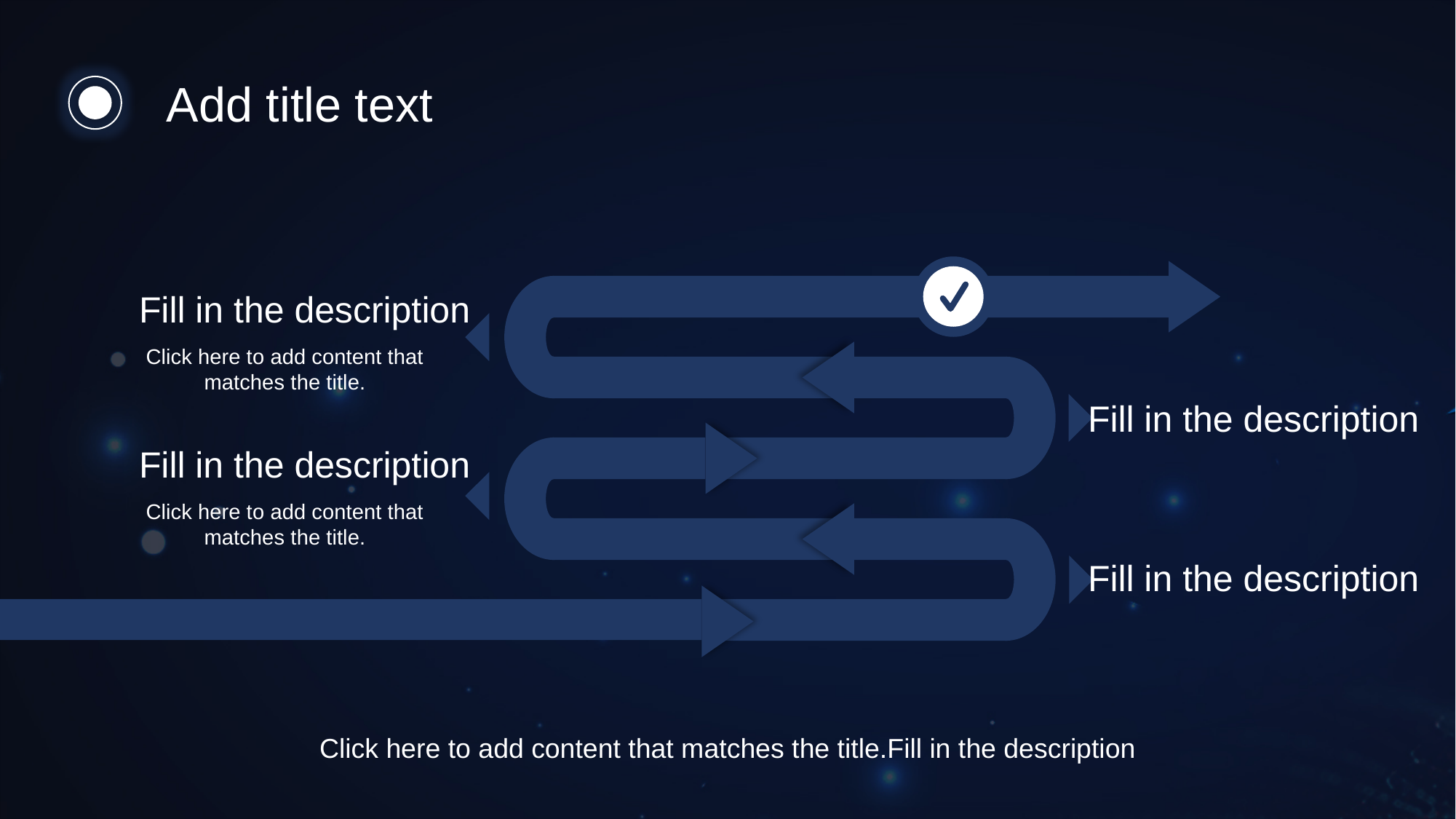

Add title text

Fill in the description
Click here to add content that matches the title.

Fill in the description

Fill in the description
Click here to add content that matches the title.

Fill in the description

Click here to add content that matches the title.Fill in the description